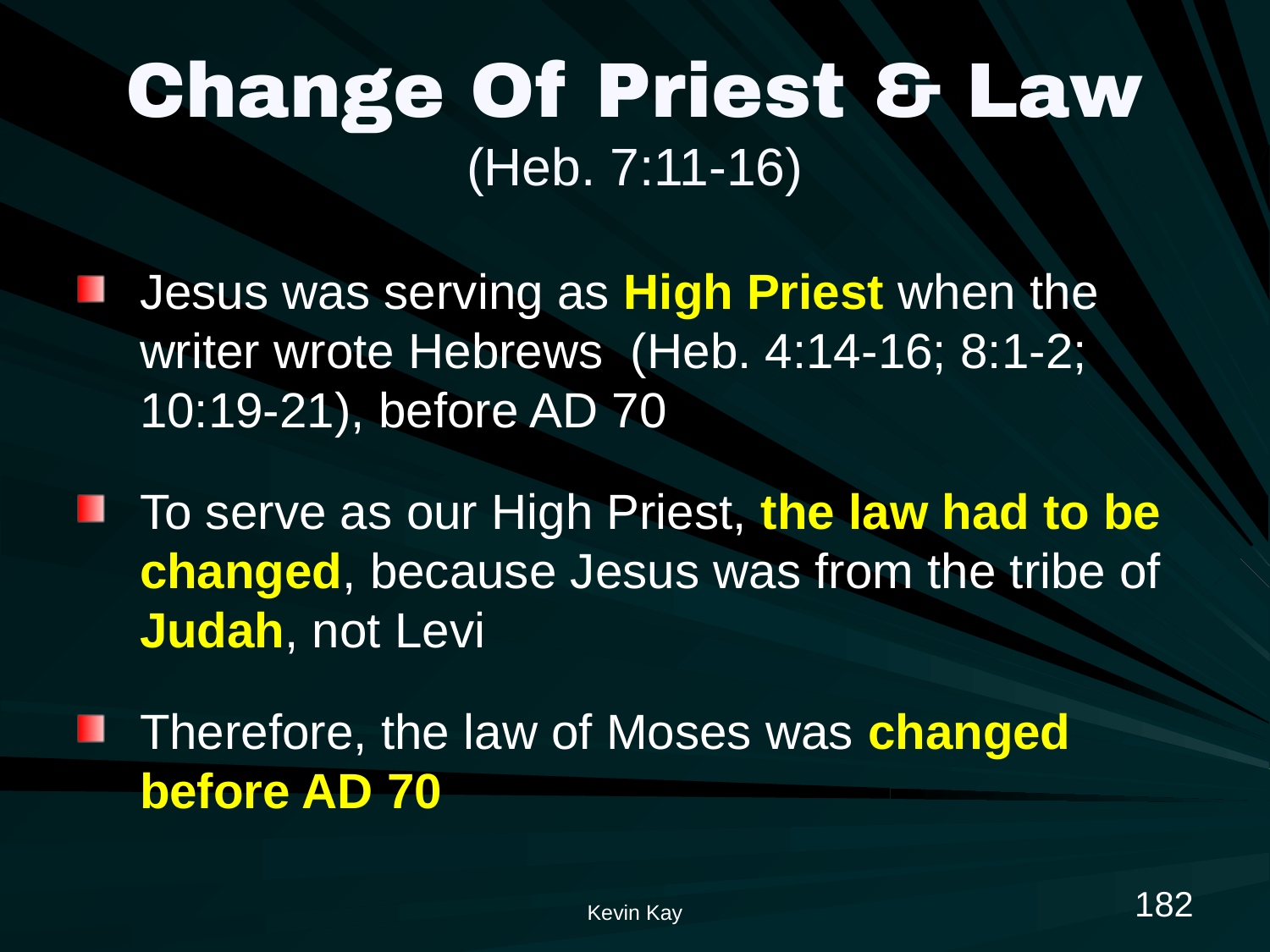

# Change Of Priest & Law (Heb. 7:11-16)
Jesus was serving as High Priest when the writer wrote Hebrews  (Heb. 4:14-16; 8:1-2; 10:19-21), before AD 70
To serve as our High Priest, the law had to be changed, because Jesus was from the tribe of Judah, not Levi
Therefore, the law of Moses was changed before AD 70

182
Kevin Kay